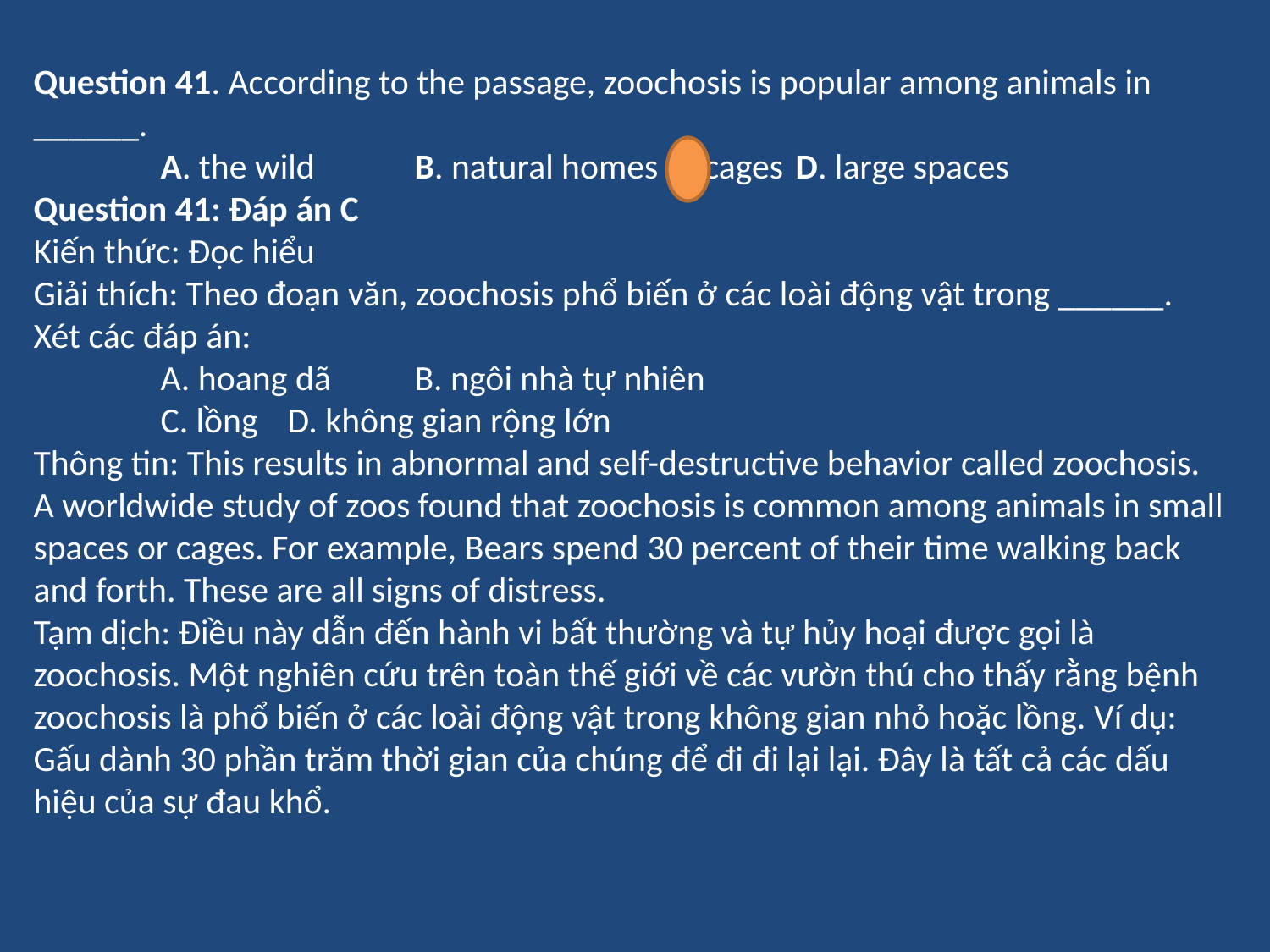

Question 41. According to the passage, zoochosis is popular among animals in ______.
	A. the wild 	B. natural homes 	C. cages 	D. large spaces
Question 41: Đáp án C
Kiến thức: Đọc hiểu
Giải thích: Theo đoạn văn, zoochosis phổ biến ở các loài động vật trong ______.
Xét các đáp án:
	A. hoang dã 	B. ngôi nhà tự nhiên
	C. lồng 	D. không gian rộng lớn
Thông tin: This results in abnormal and self-destructive behavior called zoochosis. A worldwide study of zoos found that zoochosis is common among animals in small spaces or cages. For example, Bears spend 30 percent of their time walking back and forth. These are all signs of distress.
Tạm dịch: Điều này dẫn đến hành vi bất thường và tự hủy hoại được gọi là zoochosis. Một nghiên cứu trên toàn thế giới về các vườn thú cho thấy rằng bệnh zoochosis là phổ biến ở các loài động vật trong không gian nhỏ hoặc lồng. Ví dụ: Gấu dành 30 phần trăm thời gian của chúng để đi đi lại lại. Đây là tất cả các dấu hiệu của sự đau khổ.